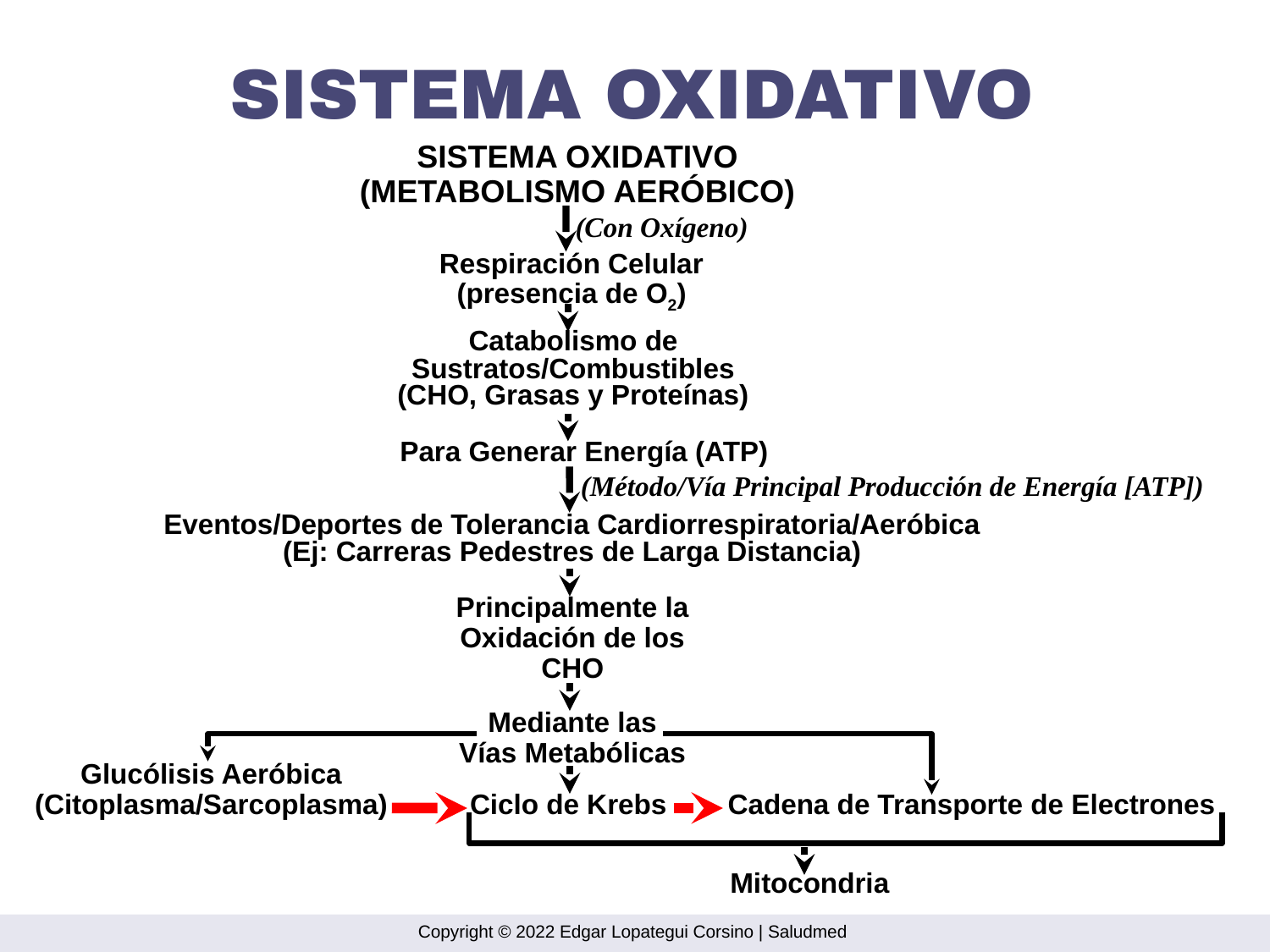

SISTEMA OXIDATIVO
SISTEMA OXIDATIVO
(METABOLISMO AERÓBICO)
(Con Oxígeno)

Respiración Celular
(presencia de O2)

Catabolismo de
Sustratos/Combustibles
(CHO, Grasas y Proteínas)

Para Generar Energía (ATP)
(Método/Vía Principal Producción de Energía [ATP])

Eventos/Deportes de Tolerancia Cardiorrespiratoria/Aeróbica
(Ej: Carreras Pedestres de Larga Distancia)

Principalmente la
Oxidación de los
CHO

Mediante las
Vías Metabólicas
Glucólisis Aeróbica
(Citoplasma/Sarcoplasma)

Ciclo de Krebs

Cadena de Transporte de Electrones

Mitocondria